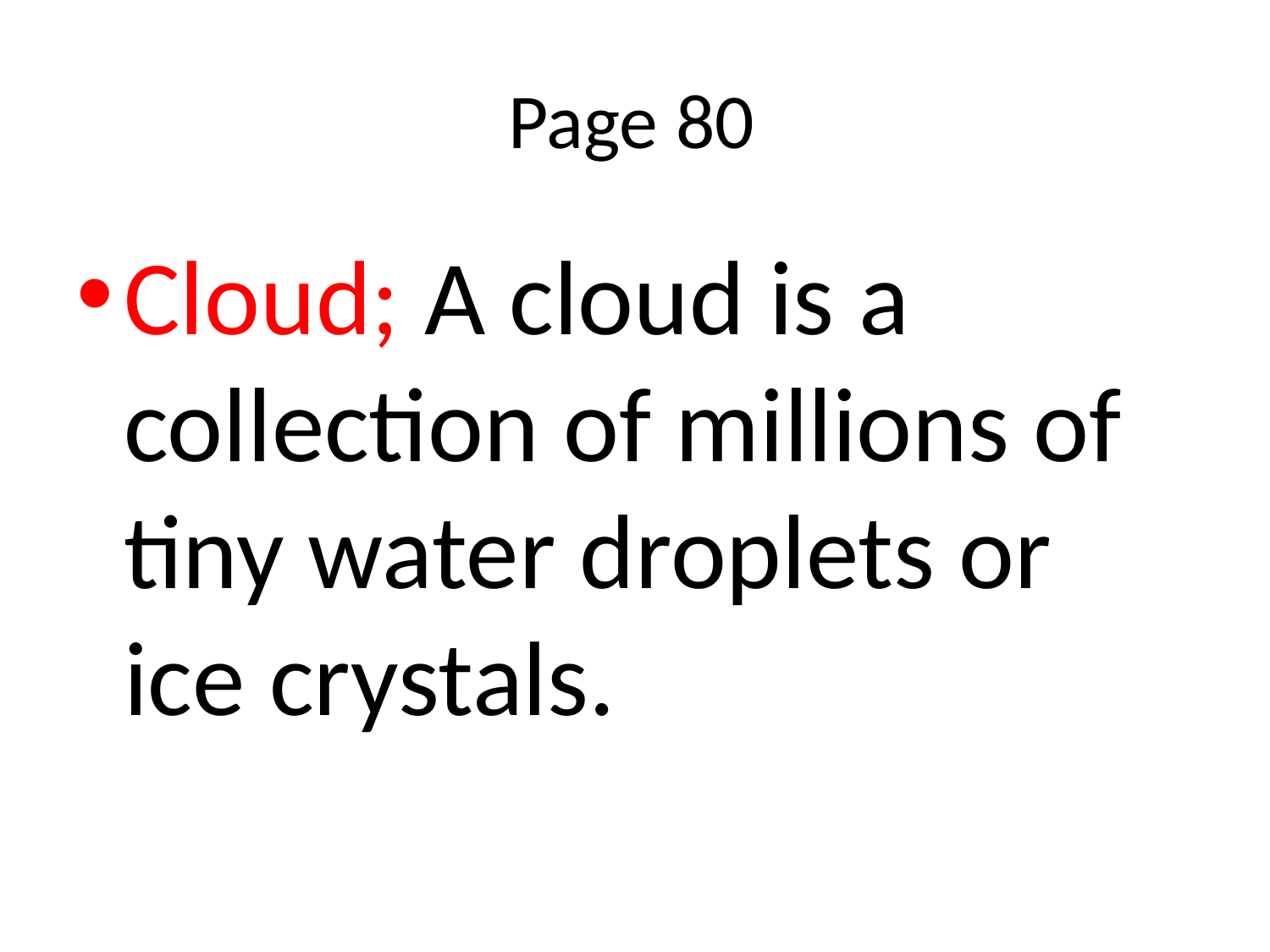

# Page 80
Cloud; A cloud is a collection of millions of tiny water droplets or ice crystals.